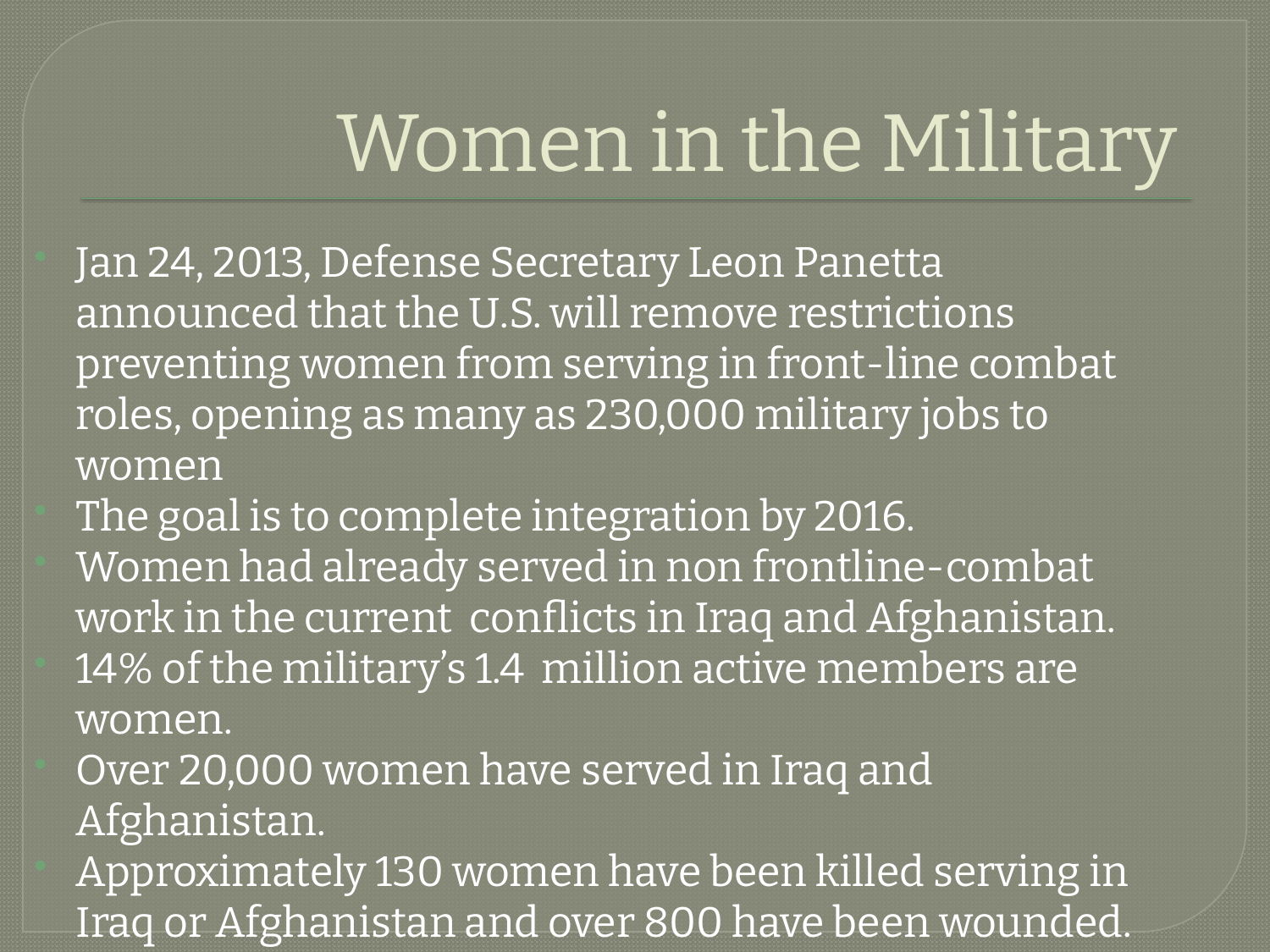

# Women in the Military
Jan 24, 2013, Defense Secretary Leon Panetta announced that the U.S. will remove restrictions preventing women from serving in front-line combat roles, opening as many as 230,000 military jobs to women
The goal is to complete integration by 2016.
Women had already served in non frontline-combat work in the current  conflicts in Iraq and Afghanistan.
14% of the military’s 1.4  million active members are women.
Over 20,000 women have served in Iraq and Afghanistan.
Approximately 130 women have been killed serving in Iraq or Afghanistan and over 800 have been wounded.